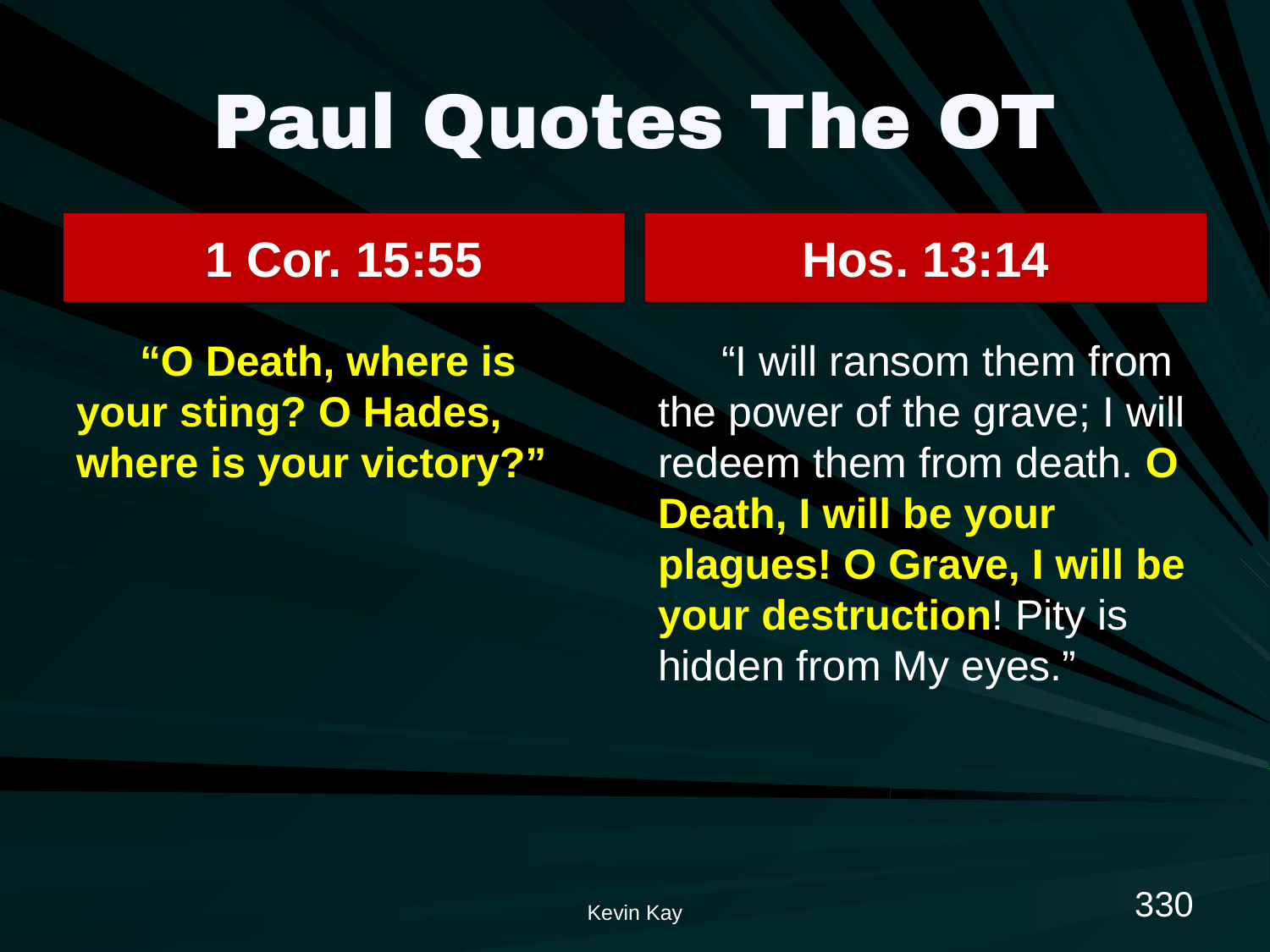

# Paul Quotes The OT
1 Cor. 15:55
Hos. 13:14
“O Death, where is your sting? O Hades, where is your victory?”

“I will ransom them from the power of the grave; I will redeem them from death. O Death, I will be your plagues! O Grave, I will be your destruction! Pity is hidden from My eyes.”

330
Kevin Kay